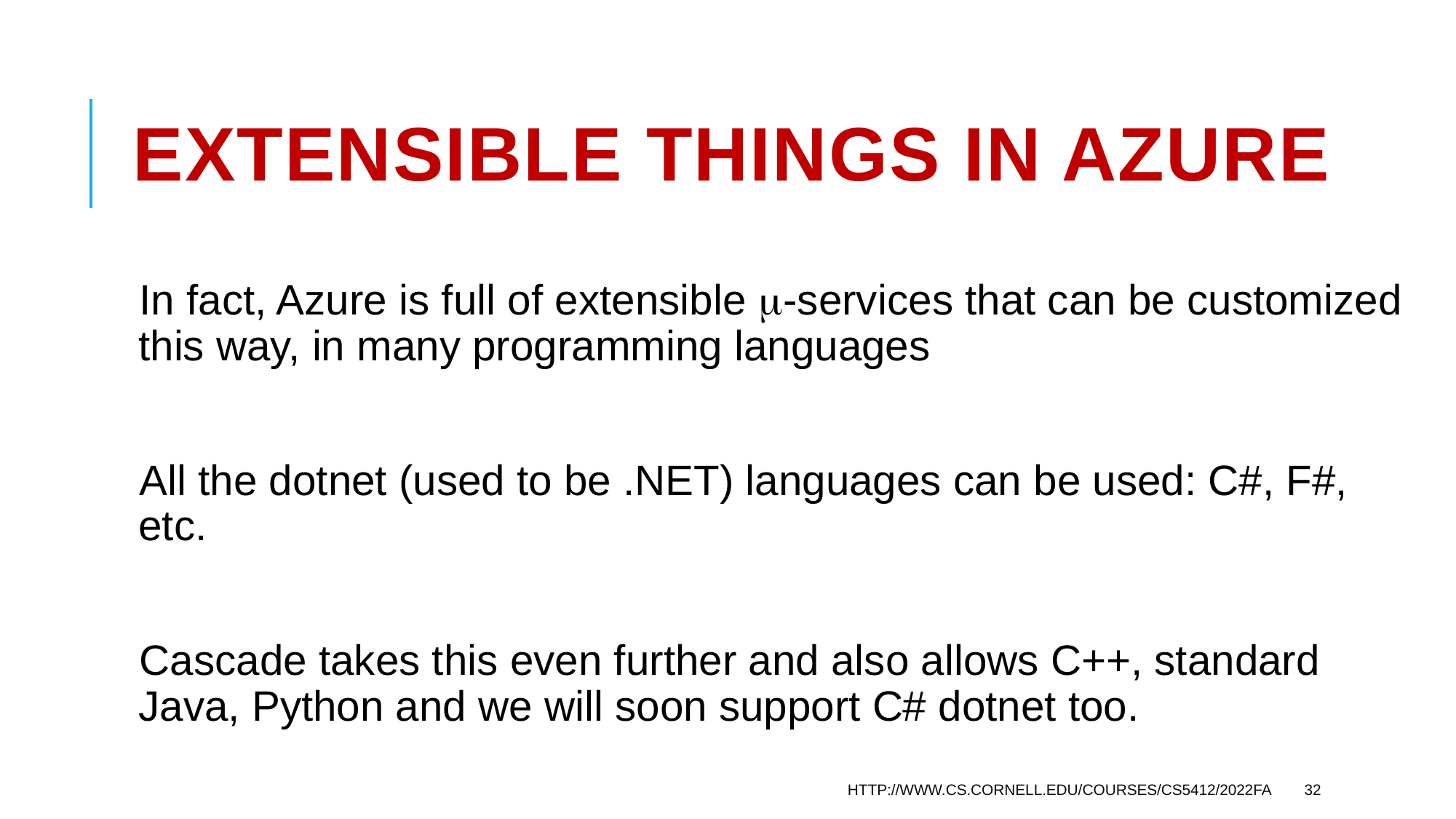

# Extensible things in Azure
In fact, Azure is full of extensible μ-services that can be customized this way, in many programming languages

All the dotnet (used to be .NET) languages can be used: C#, F#, etc.

Cascade takes this even further and also allows C++, standard Java, Python and we will soon support C# dotnet too.
http://www.cs.cornell.edu/courses/cs5412/2022fa
32